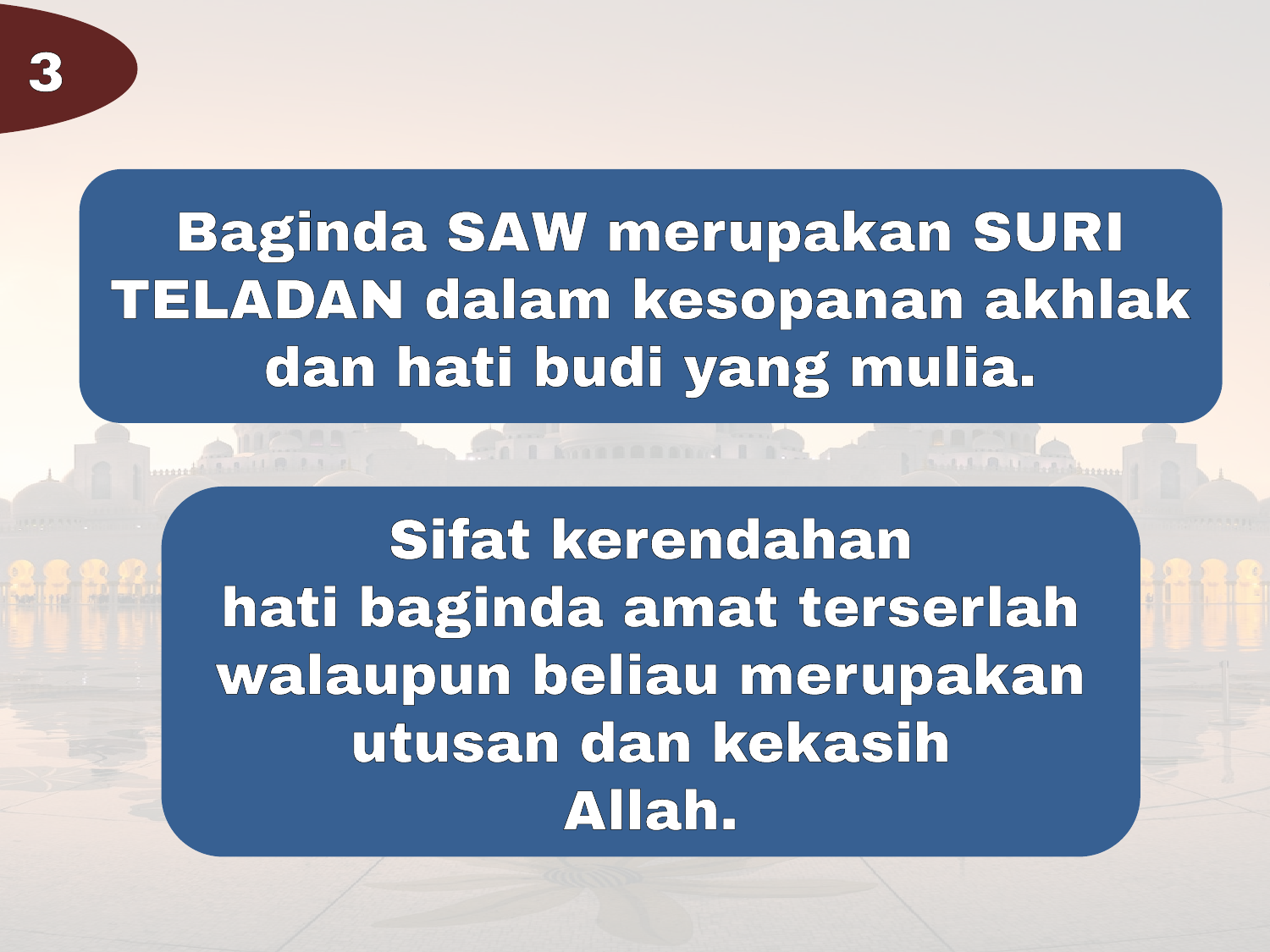

3
Baginda SAW merupakan SURI
TELADAN dalam kesopanan akhlak dan hati budi yang mulia.
Sifat kerendahan
hati baginda amat terserlah walaupun beliau merupakan utusan dan kekasih
Allah.